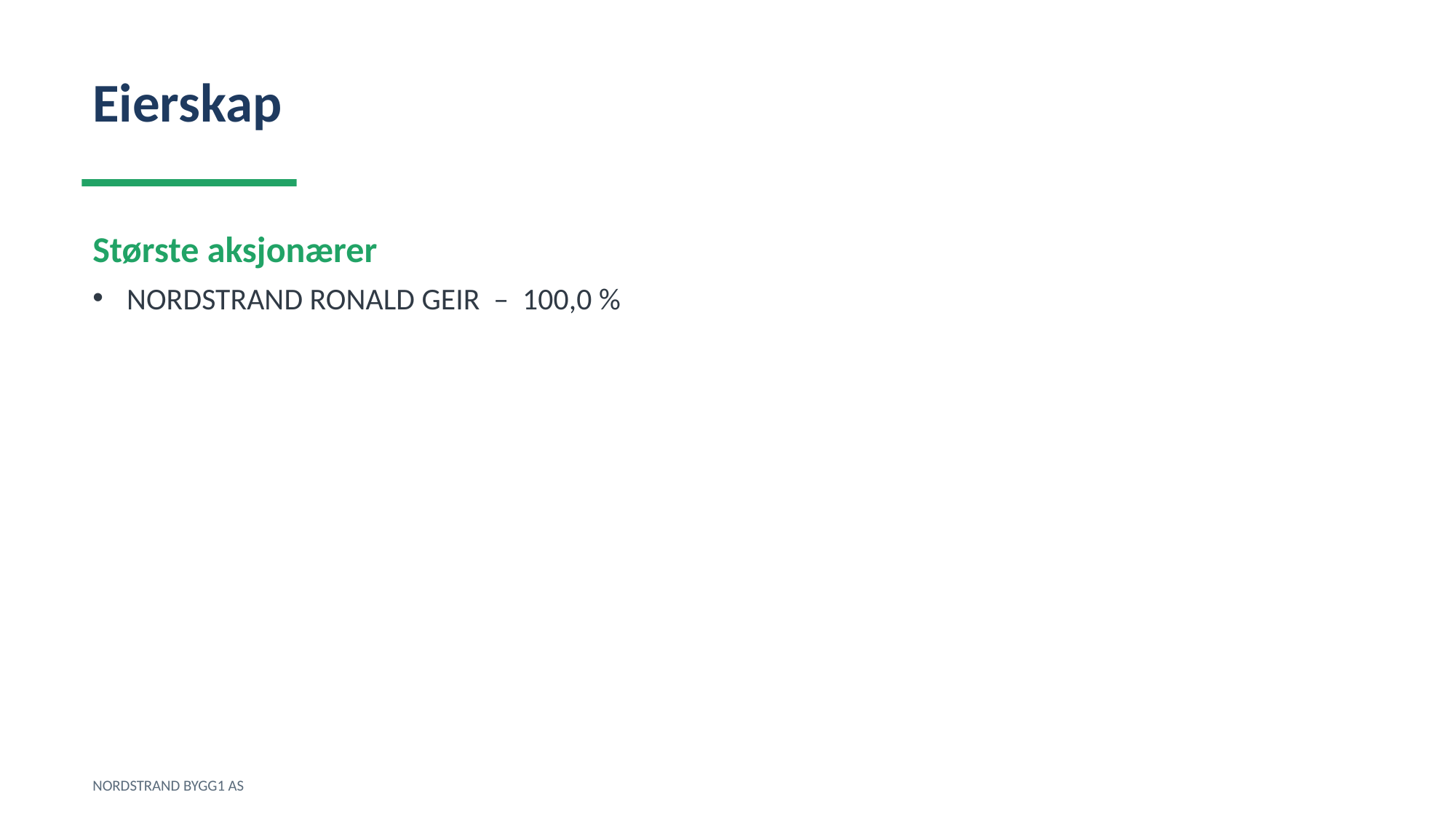

Eierskap

Største aksjonærer
NORDSTRAND RONALD GEIR  –  100,0 %
NORDSTRAND BYGG1 AS